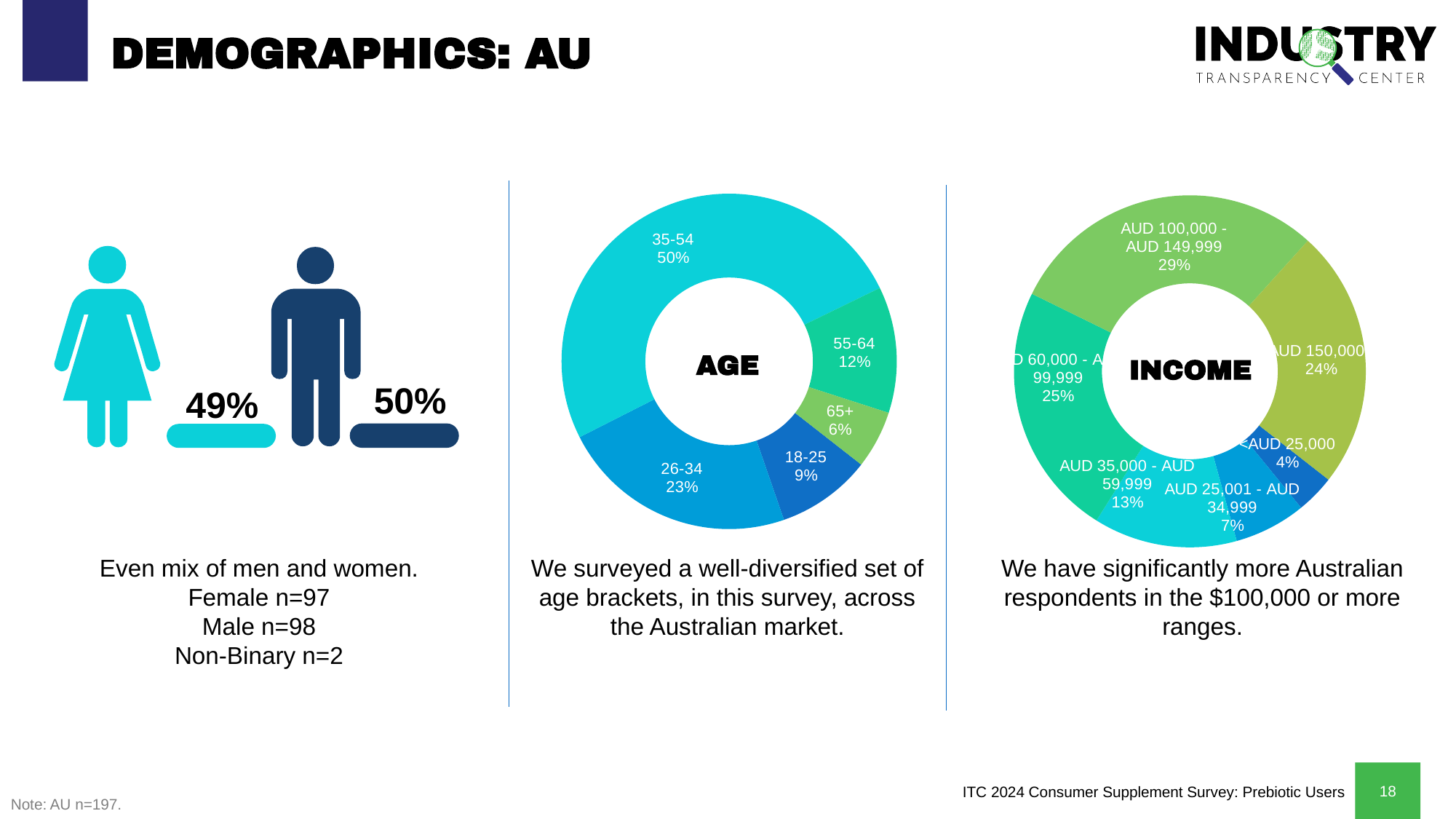

# Demographics: au

### Chart

| Category | Age |
|---|---|
| 18-25 | 0.09137055999999999 |
| 26-34 | 0.2284264 |
| 35-54 | 0.5025380700000001 |
| 55-64 | 0.12182741 |
| 65+ | 0.05583756 |

### Chart

| Category | Income |
|---|---|
| <AUD 25,000 | 0.03553299 |
| AUD 25,001 - AUD 34,999 | 0.06598985 |
| AUD 35,000 - AUD 59,999 | 0.1319797 |
| AUD 60,000 - AUD 99,999 | 0.23350254 |
| AUD 100,000 - AUD 149,999 | 0.29441624 |
| AUD 150,000+ | 0.23857868 |

AGE
INCOME
50%
49%

Even mix of men and women.
Female n=97
Male n=98
Non-Binary n=2
We surveyed a well-diversified set of age brackets, in this survey, across the Australian market.
We have significantly more Australian respondents in the $100,000 or more ranges.
Note: AU n=197.